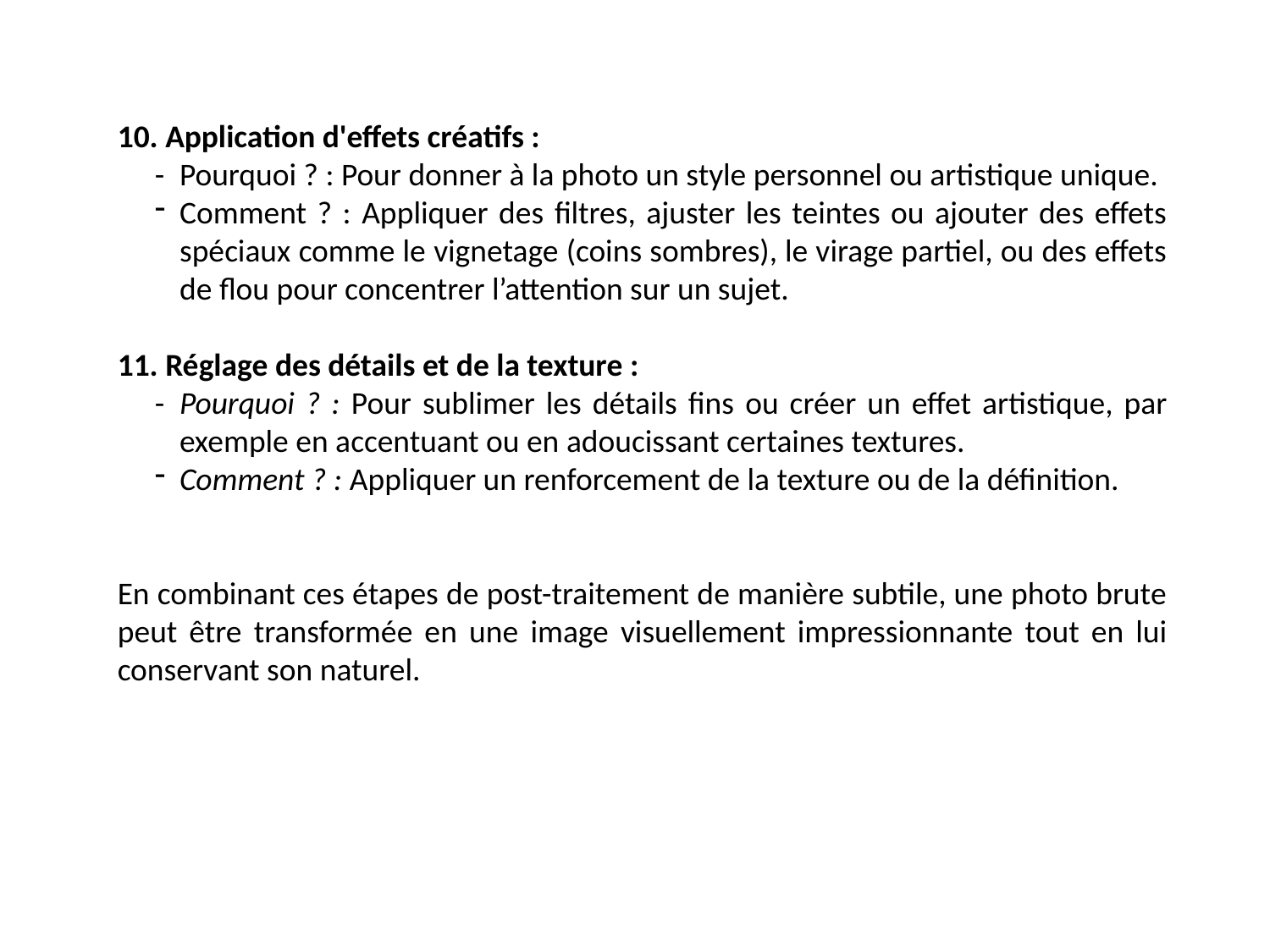

10. Application d'effets créatifs :
-	Pourquoi ? : Pour donner à la photo un style personnel ou artistique unique.
Comment ? : Appliquer des filtres, ajuster les teintes ou ajouter des effets spéciaux comme le vignetage (coins sombres), le virage partiel, ou des effets de flou pour concentrer l’attention sur un sujet.

11. Réglage des détails et de la texture :
-	Pourquoi ? : Pour sublimer les détails fins ou créer un effet artistique, par exemple en accentuant ou en adoucissant certaines textures.
Comment ? : Appliquer un renforcement de la texture ou de la définition.

En combinant ces étapes de post-traitement de manière subtile, une photo brute peut être transformée en une image visuellement impressionnante tout en lui conservant son naturel.